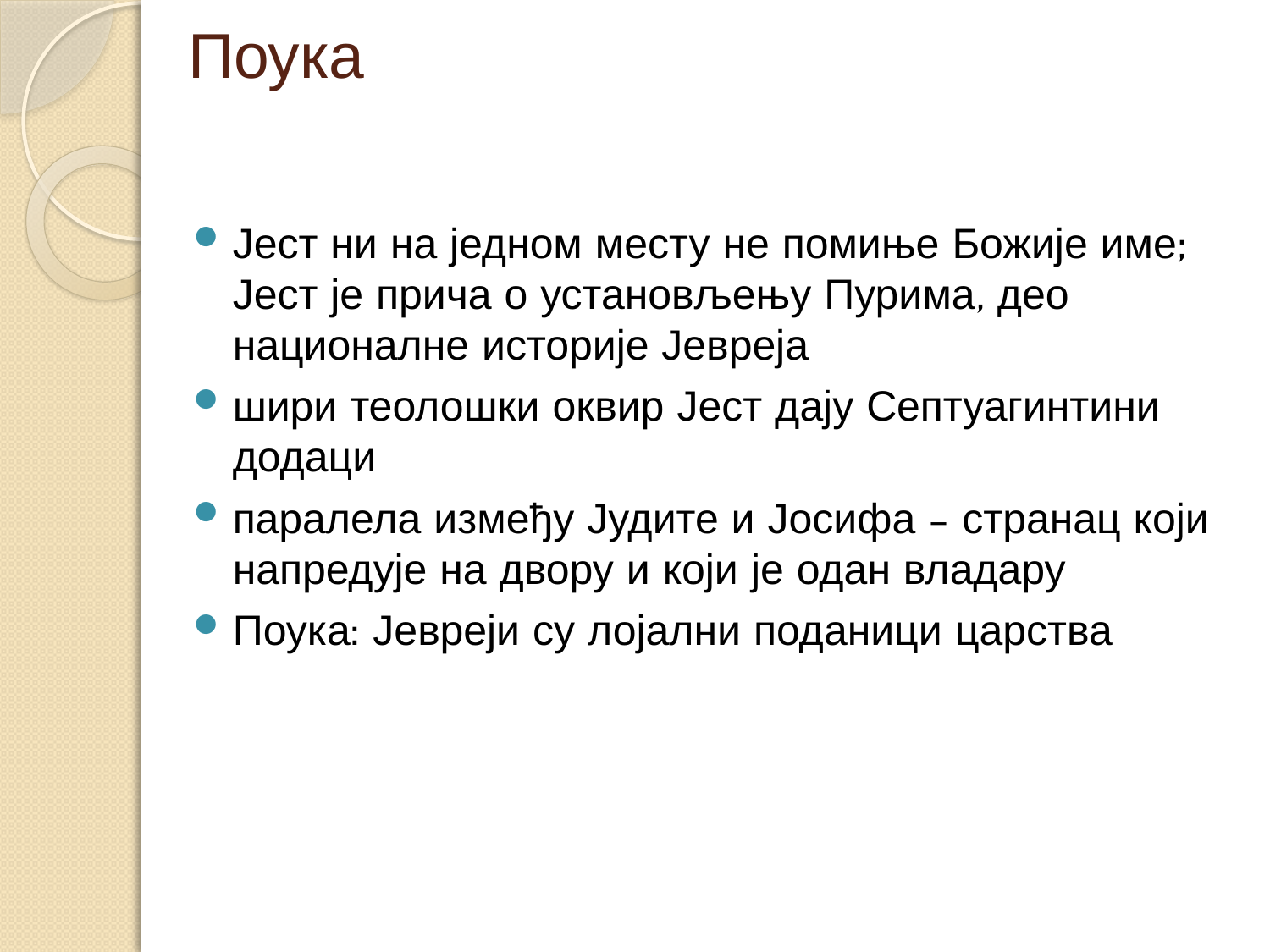

# Поука

Јест ни на једном месту не помиње Божије име; Јест је прича о установљењу Пурима, део националне историје Јевреја
шири теолошки оквир Јест дају Септуагинтини додаци
паралела између Јудите и Јосифа – странац који напредује на двору и који је одан владару
Поука: Јевреји су лојални поданици царства